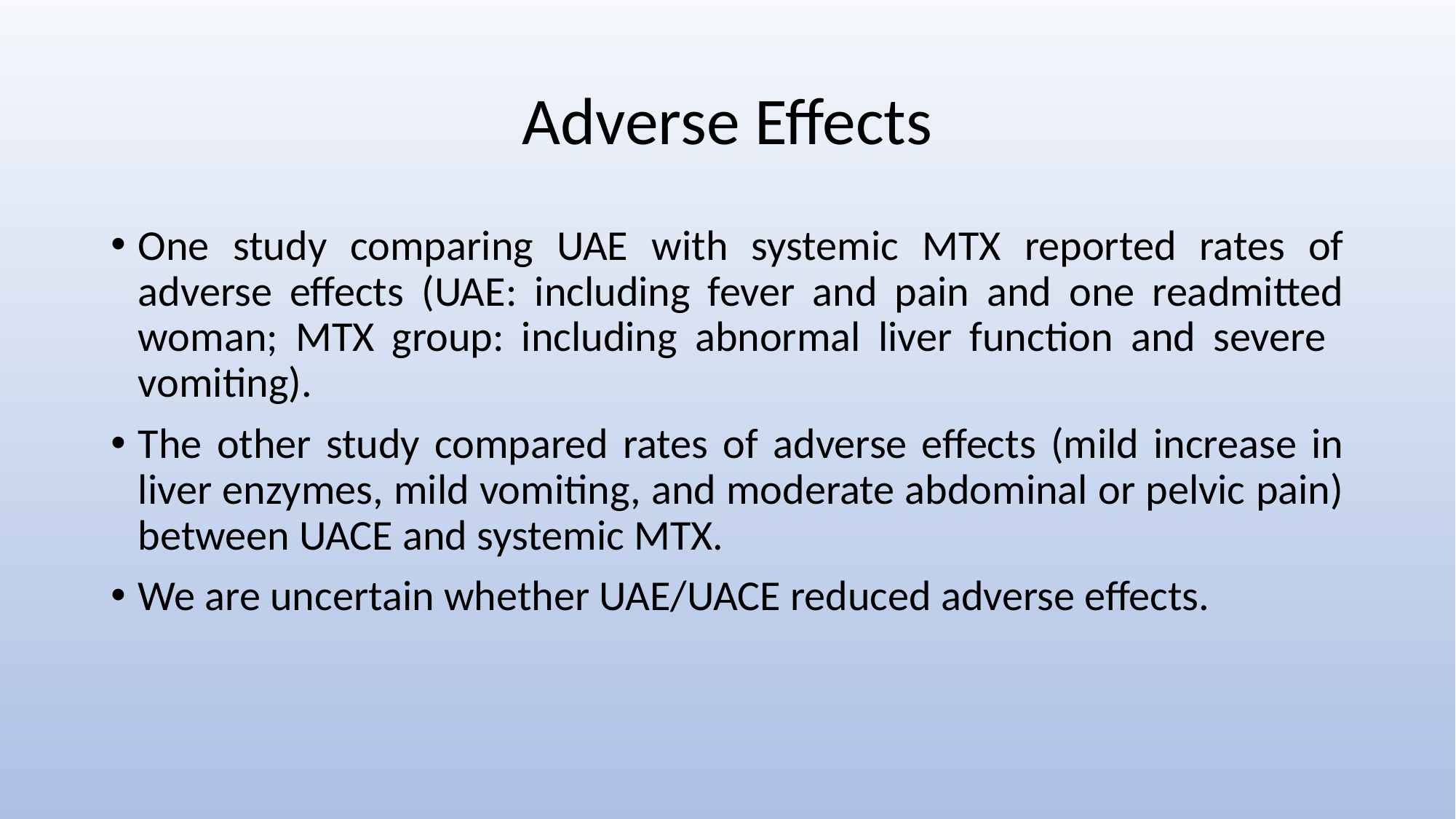

# Adverse Effects
One study comparing UAE with systemic MTX reported rates of adverse effects (UAE: including fever and pain and one readmitted woman; MTX group: including abnormal liver function and severe  vomiting).
The other study compared rates of adverse effects (mild increase in liver enzymes, mild vomiting, and moderate abdominal or pelvic pain) between UACE and systemic MTX.
We are uncertain whether UAE/UACE reduced adverse effects.